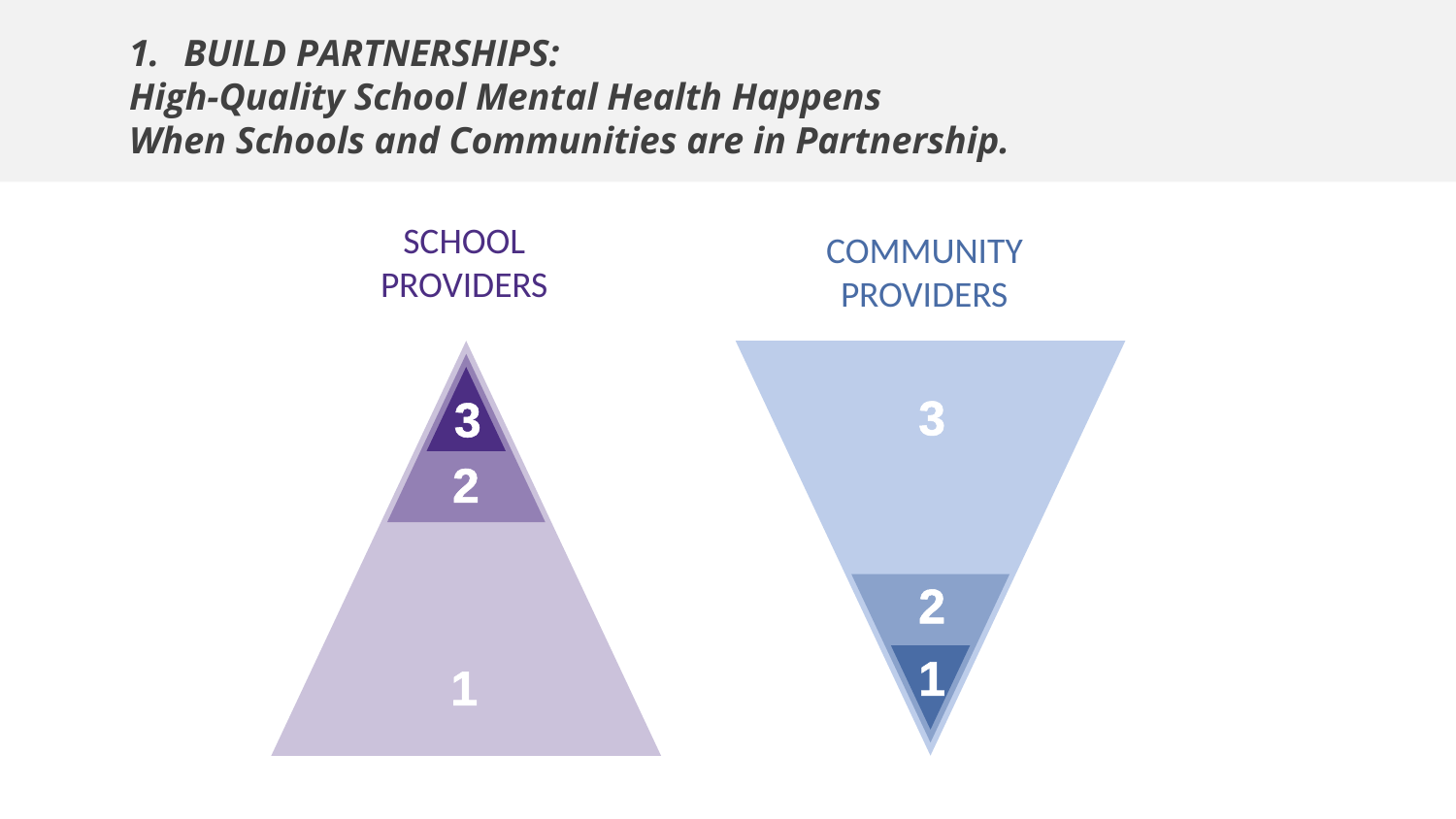

BUILD PARTNERSHIPS:
High-Quality School Mental Health Happens
When Schools and Communities are in Partnership.
SCHOOL PROVIDERS
COMMUNITY PROVIDERS

3
2
1
3
2
1